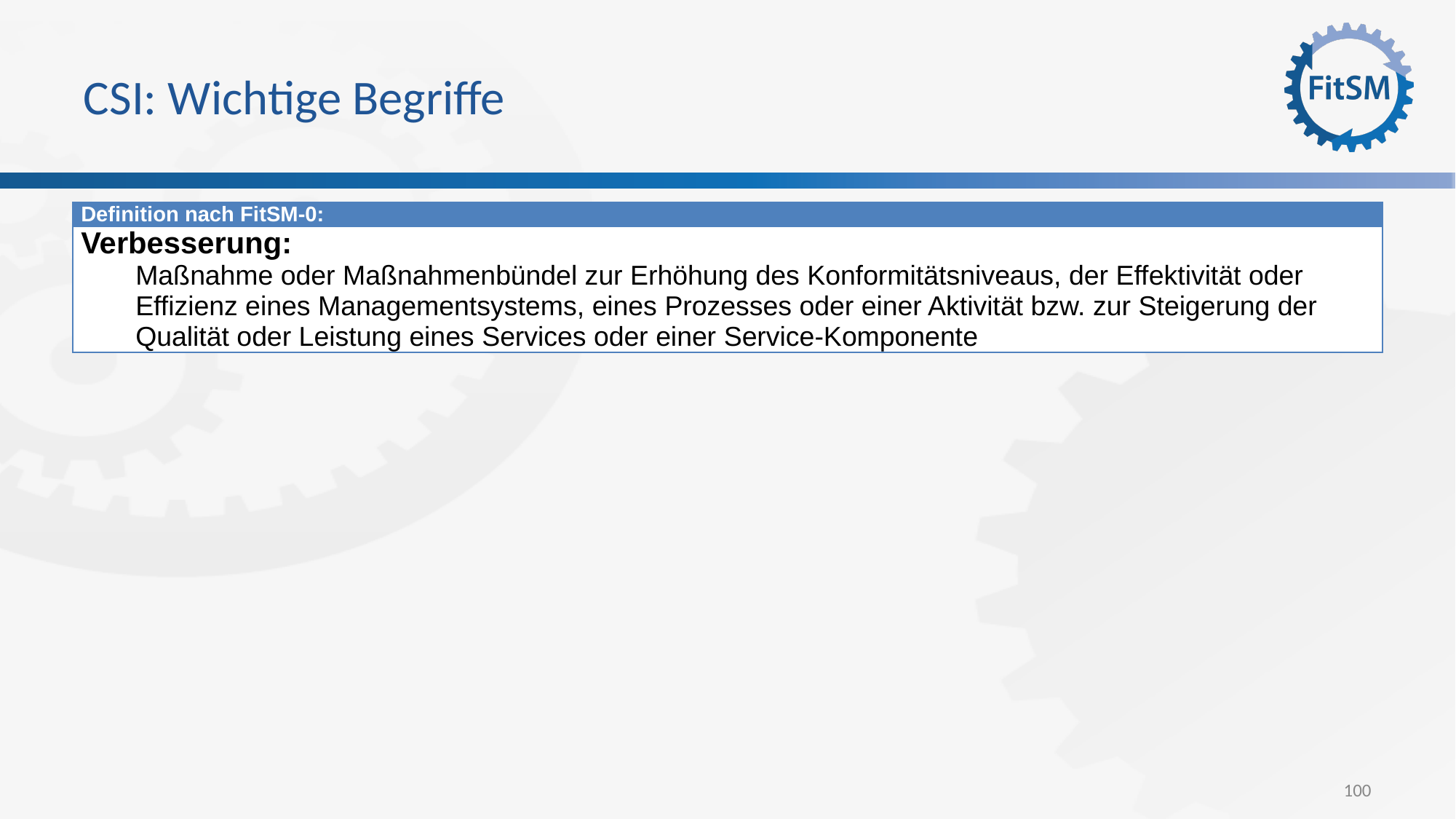

# CSI: Wichtige Begriffe
| Definition nach FitSM-0: |
| --- |
| Verbesserung: Maßnahme oder Maßnahmenbündel zur Erhöhung des Konformitätsniveaus, der Effektivität oder Effizienz eines Managementsystems, eines Prozesses oder einer Aktivität bzw. zur Steigerung der Qualität oder Leistung eines Services oder einer Service-Komponente |
100